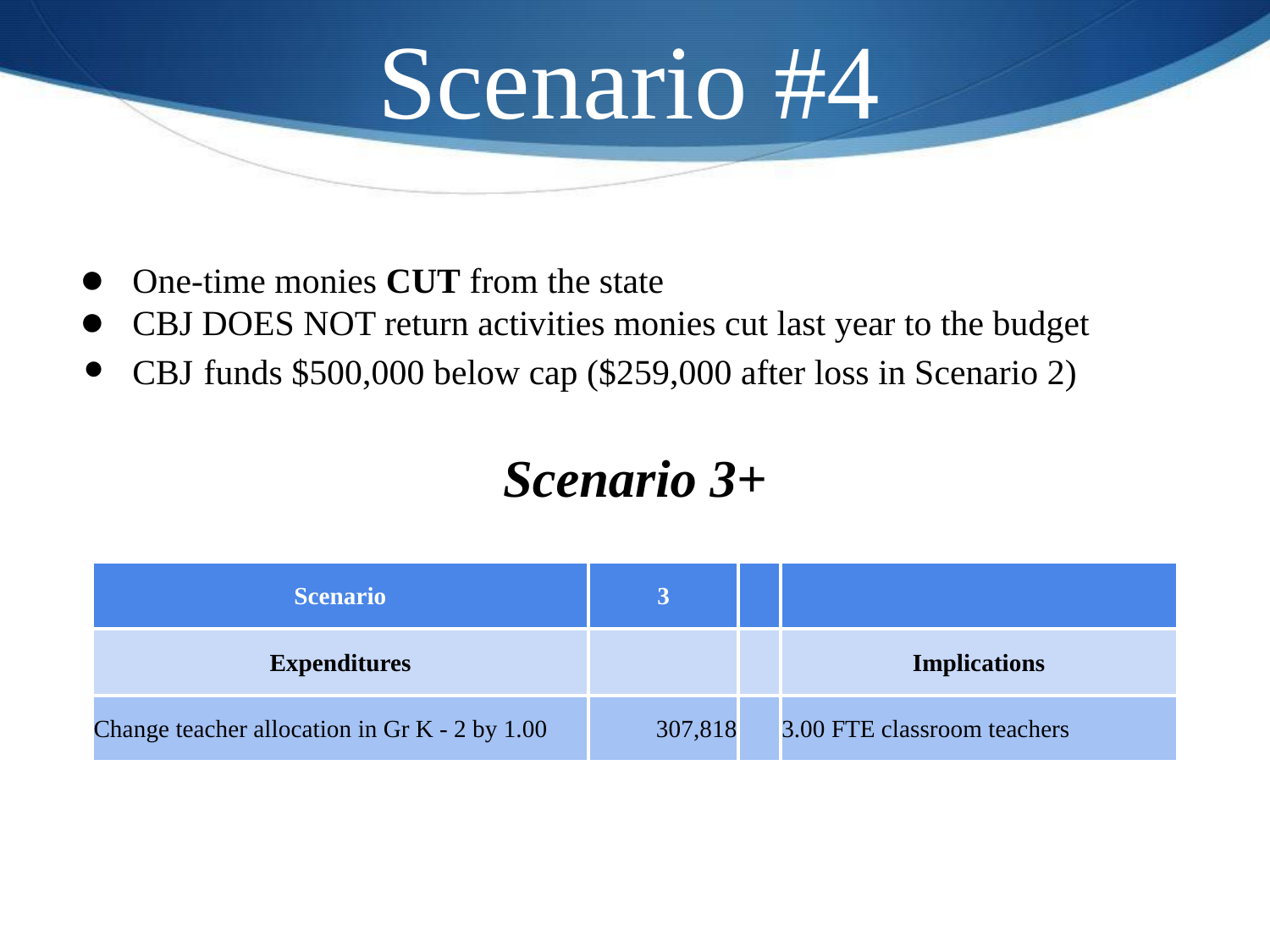

Scenario #4
One-time monies CUT from the state
CBJ DOES NOT return activities monies cut last year to the budget
CBJ funds $500,000 below cap ($259,000 after loss in Scenario 2)

Scenario 3+
| Scenario | 3 |  |  |
| --- | --- | --- | --- |
| Expenditures |  |  | Implications |
| Change teacher allocation in Gr K - 2 by 1.00 | 307,818 |  | 3.00 FTE classroom teachers |